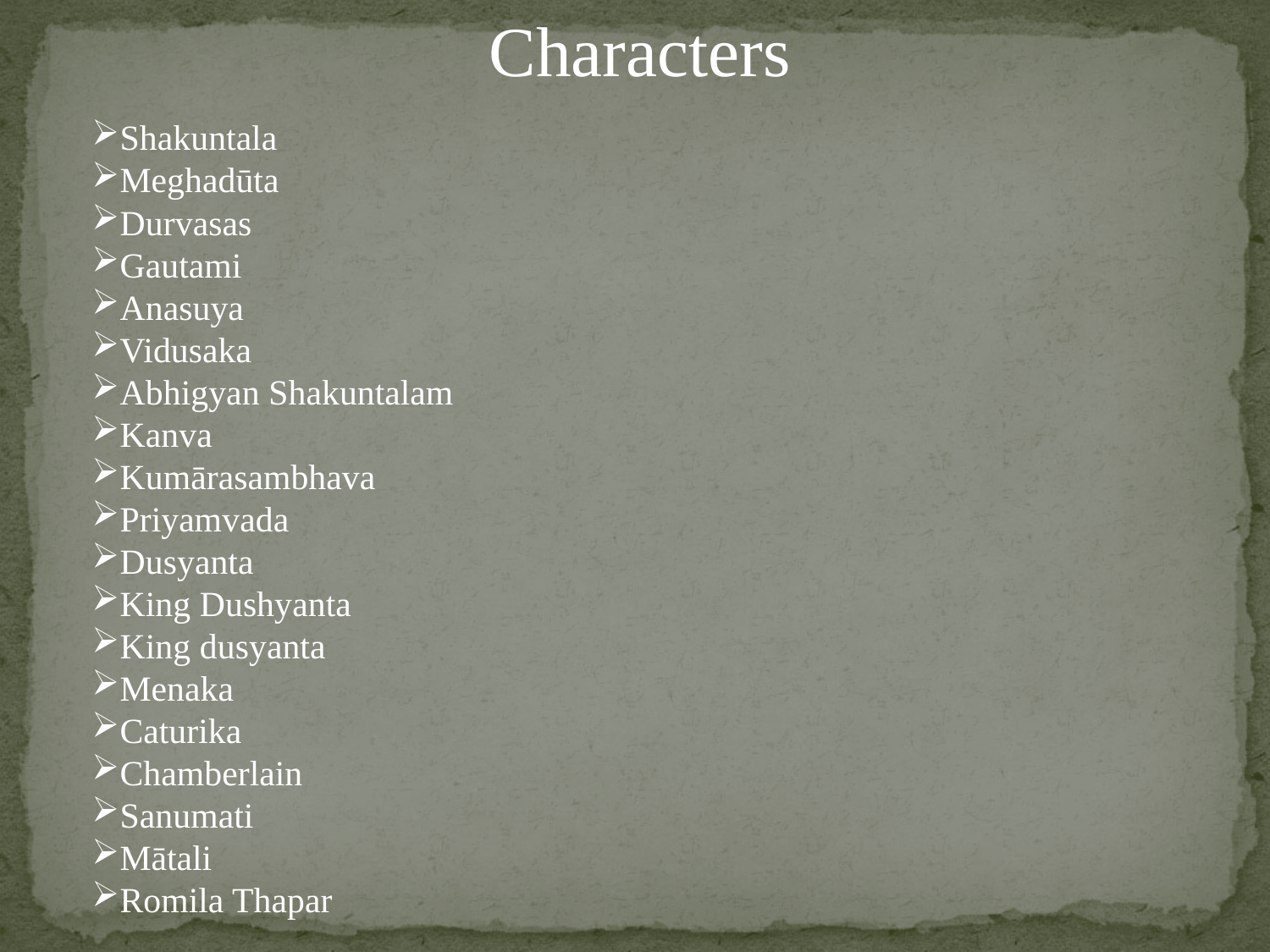

Characters
Shakuntala
Meghadūta
Durvasas
Gautami
Anasuya
Vidusaka
Abhigyan Shakuntalam
Kanva
Kumārasambhava
Priyamvada
Dusyanta
King Dushyanta
King dusyanta
Menaka
Caturika
Chamberlain
Sanumati
Mātali
Romila Thapar